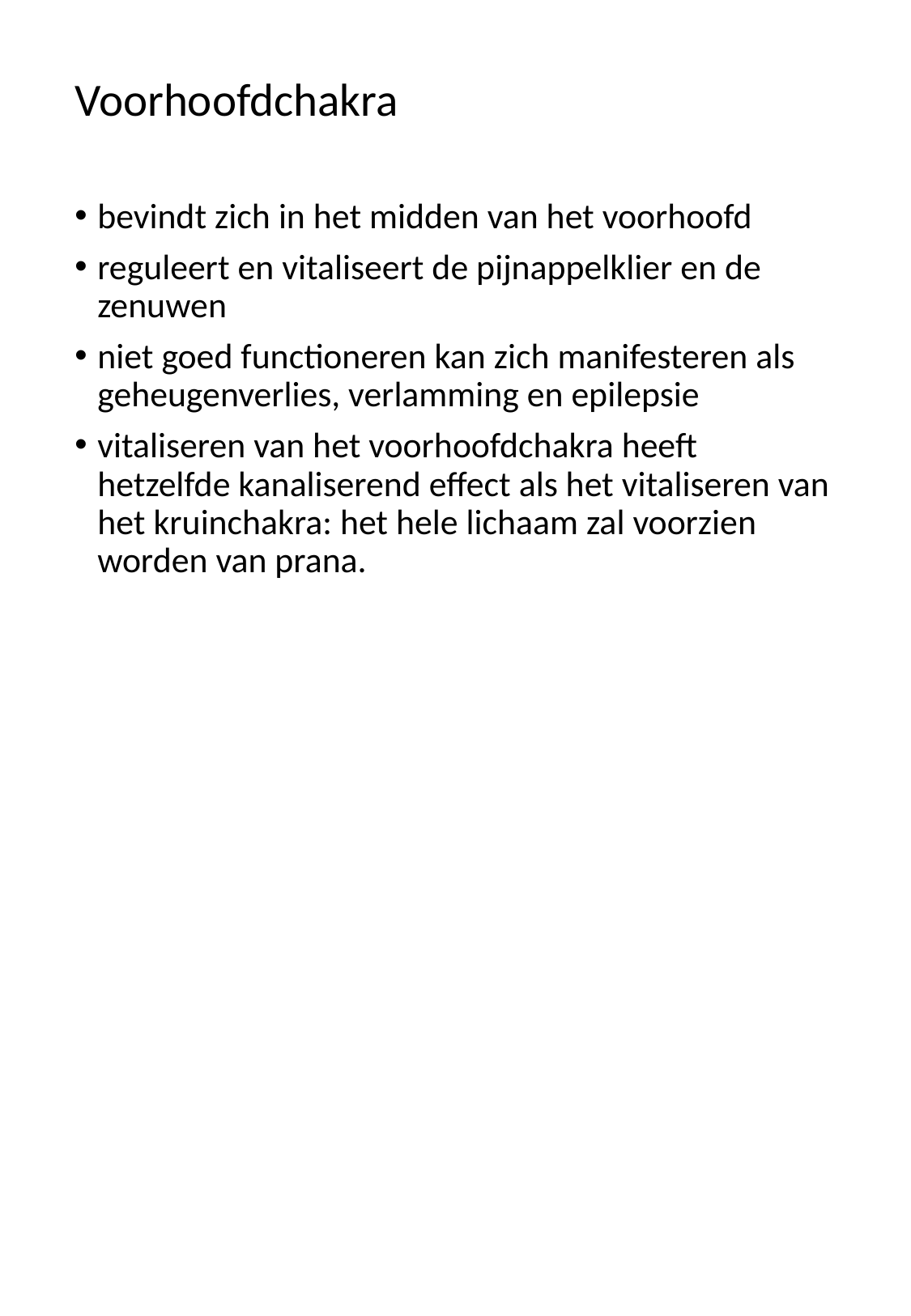

# Voorhoofdchakra
bevindt zich in het midden van het voorhoofd
reguleert en vitaliseert de pijnappelklier en de zenuwen
niet goed functioneren kan zich manifesteren als geheugenverlies, verlamming en epilepsie
vitaliseren van het voorhoofdchakra heeft hetzelfde kanaliserend effect als het vitaliseren van het kruinchakra: het hele lichaam zal voorzien worden van prana.